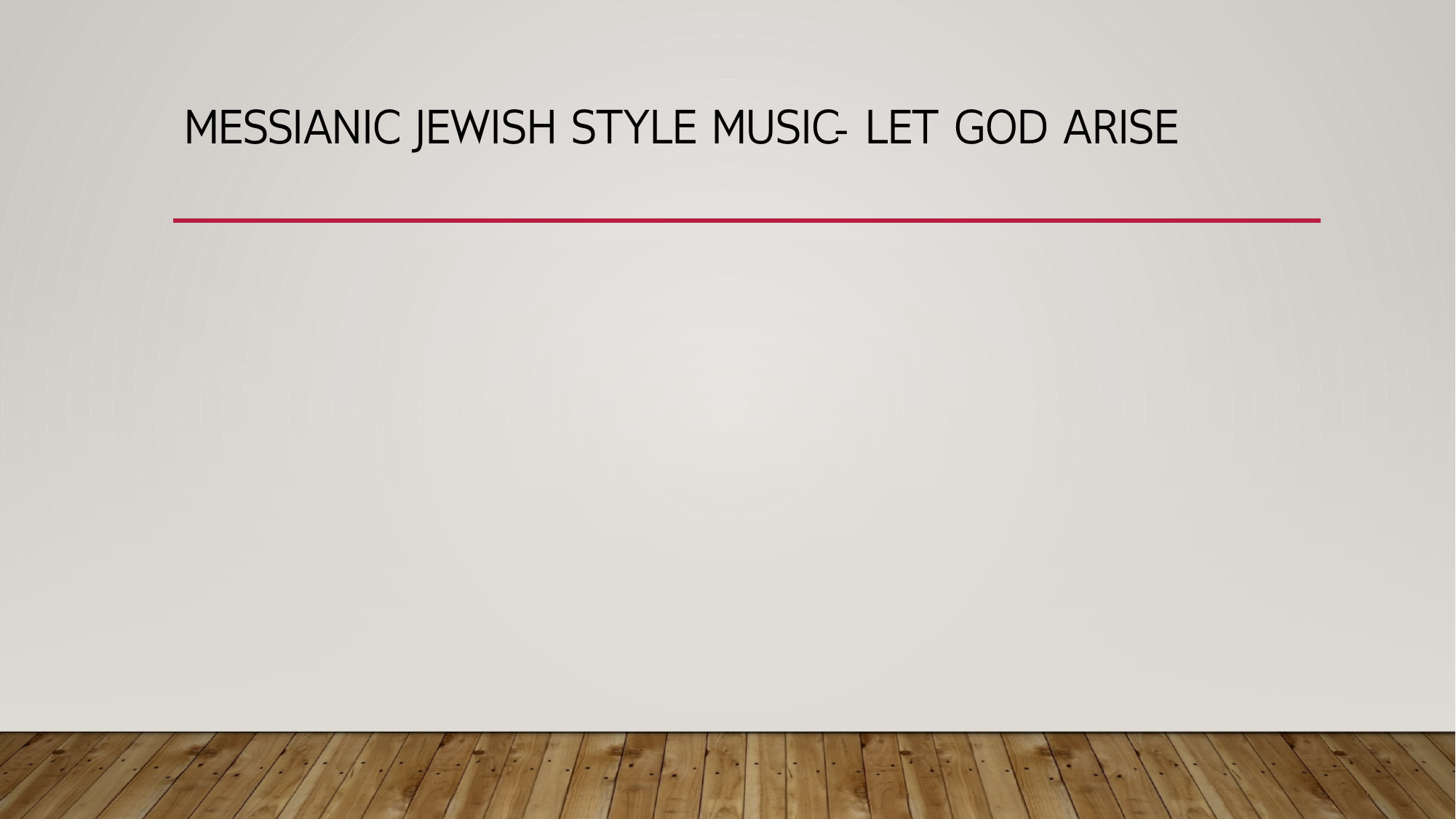

# Messianic Jewish style Music- lET gOD ARISE